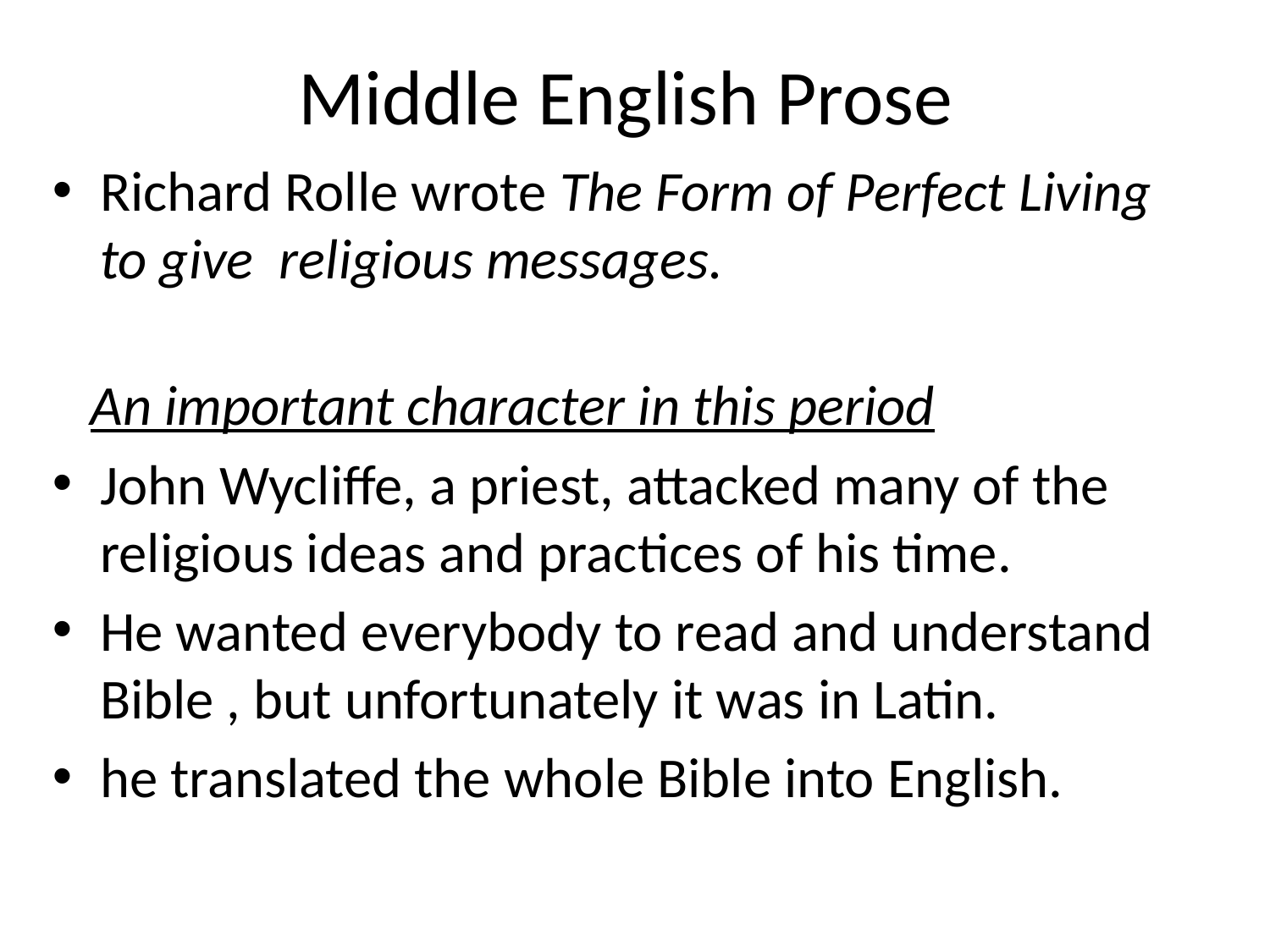

# Middle English Prose
Richard Rolle wrote The Form of Perfect Living to give  religious messages.

   An important character in this period
John Wycliffe, a priest, attacked many of the religious ideas and practices of his time.
He wanted everybody to read and understand Bible , but unfortunately it was in Latin.
he translated the whole Bible into English.